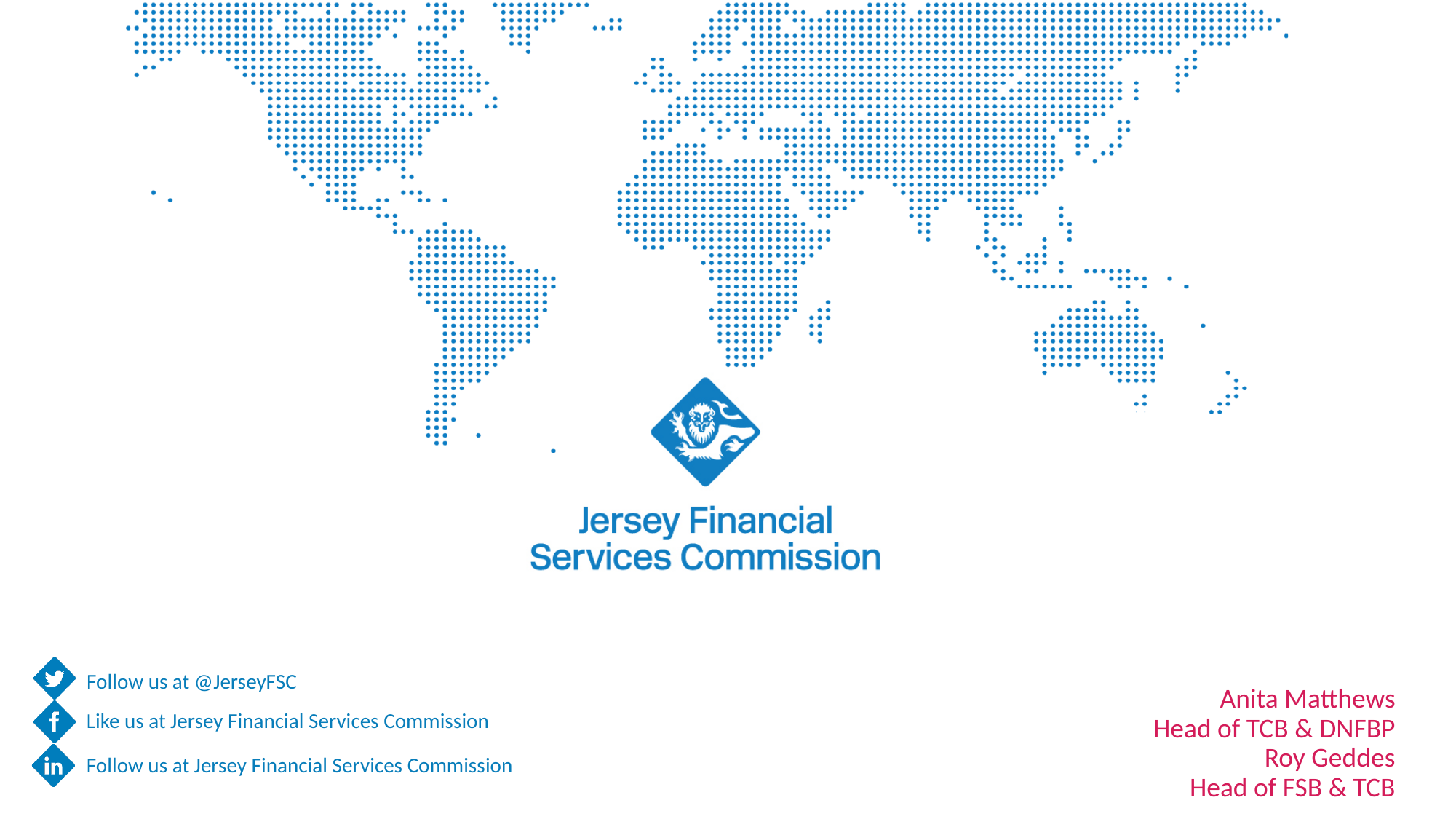

# Anita Matthews Head of TCB & DNFBP Roy Geddes Head of FSB & TCB